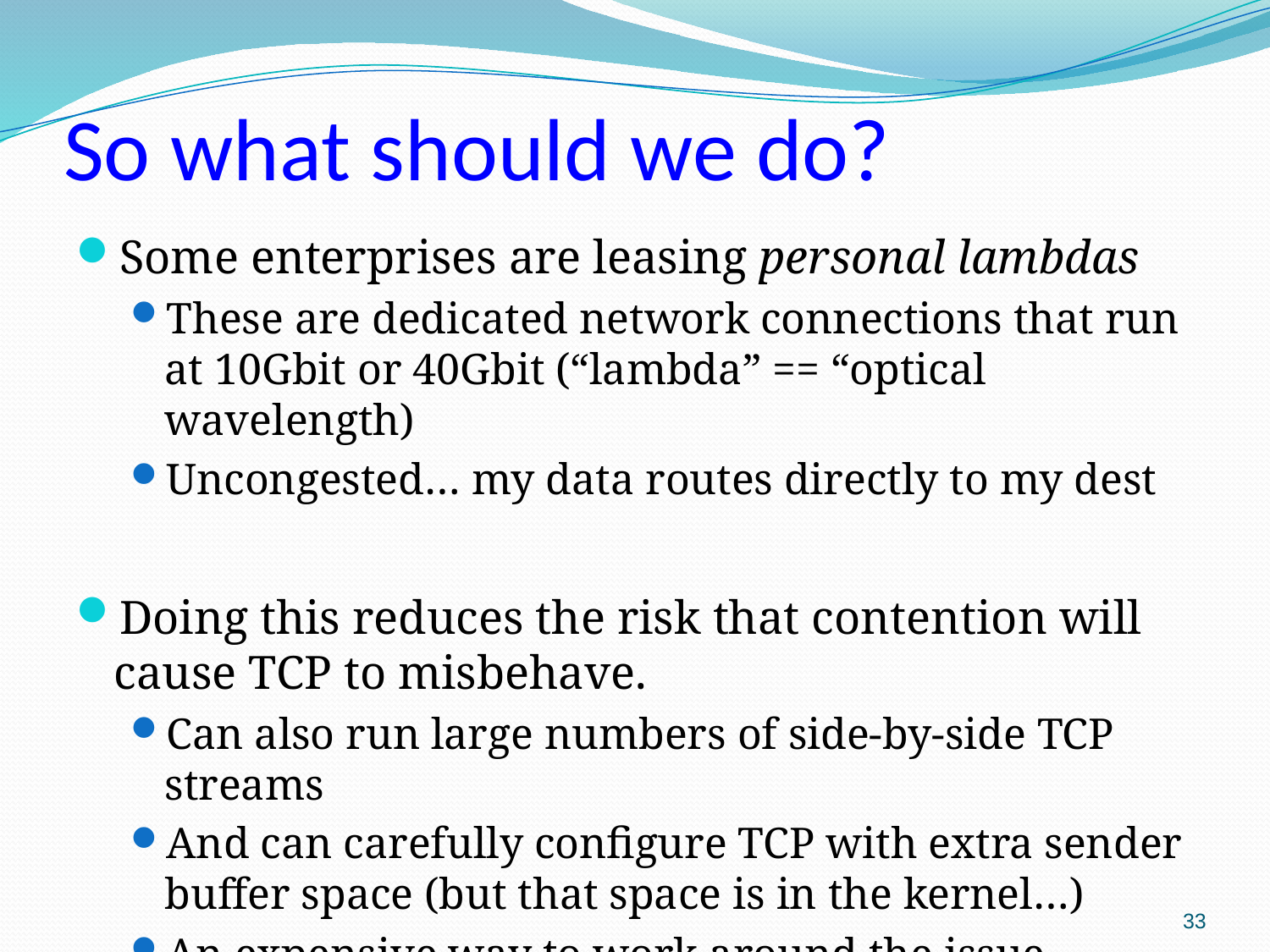

# So what should we do?
Some enterprises are leasing personal lambdas
These are dedicated network connections that run at 10Gbit or 40Gbit (“lambda” == “optical wavelength)
Uncongested… my data routes directly to my dest

Doing this reduces the risk that contention will cause TCP to misbehave.
Can also run large numbers of side-by-side TCP streams
And can carefully configure TCP with extra sender buffer space (but that space is in the kernel…)
An expensive way to work around the issue
33